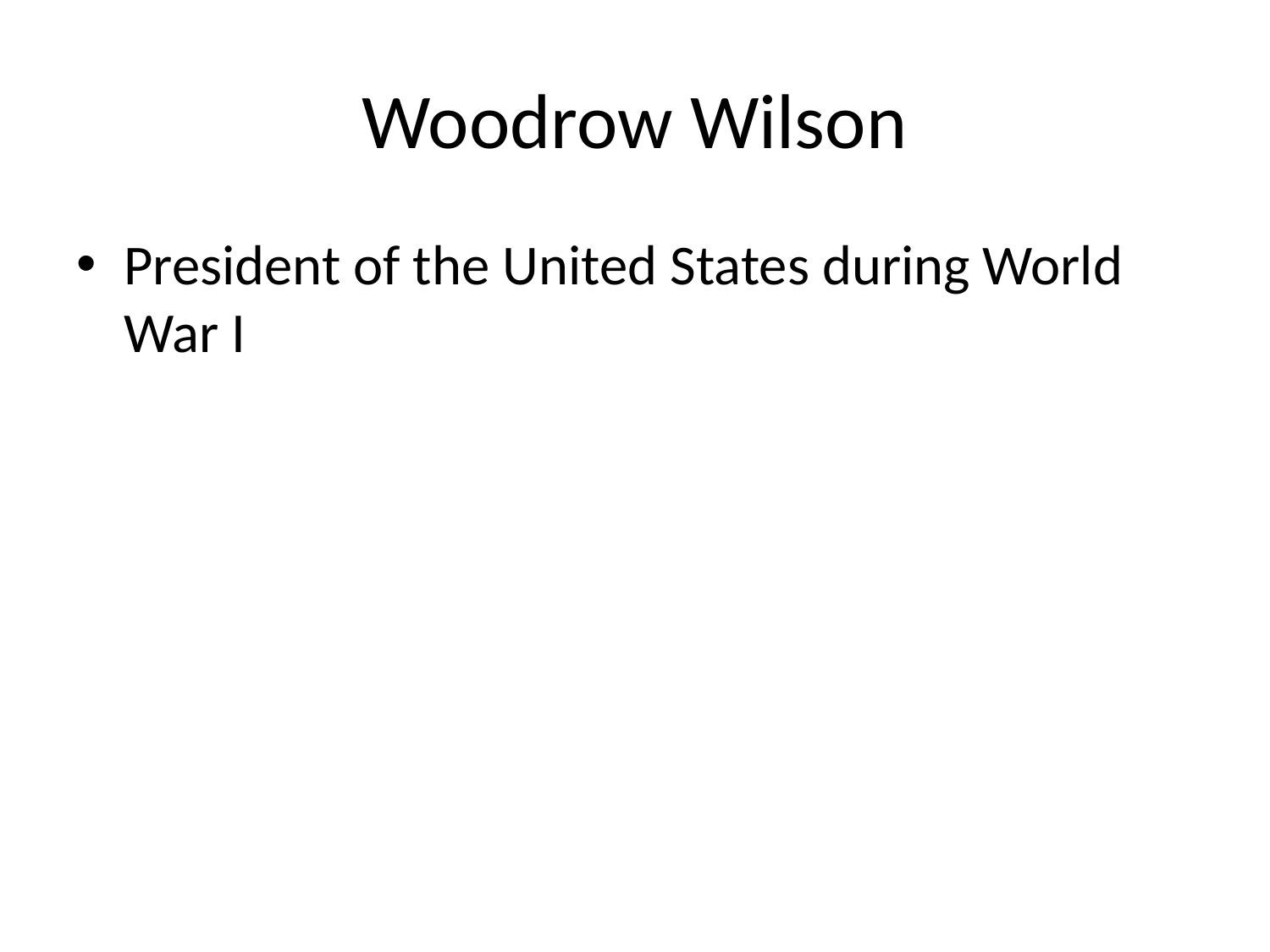

# Woodrow Wilson
President of the United States during World War I